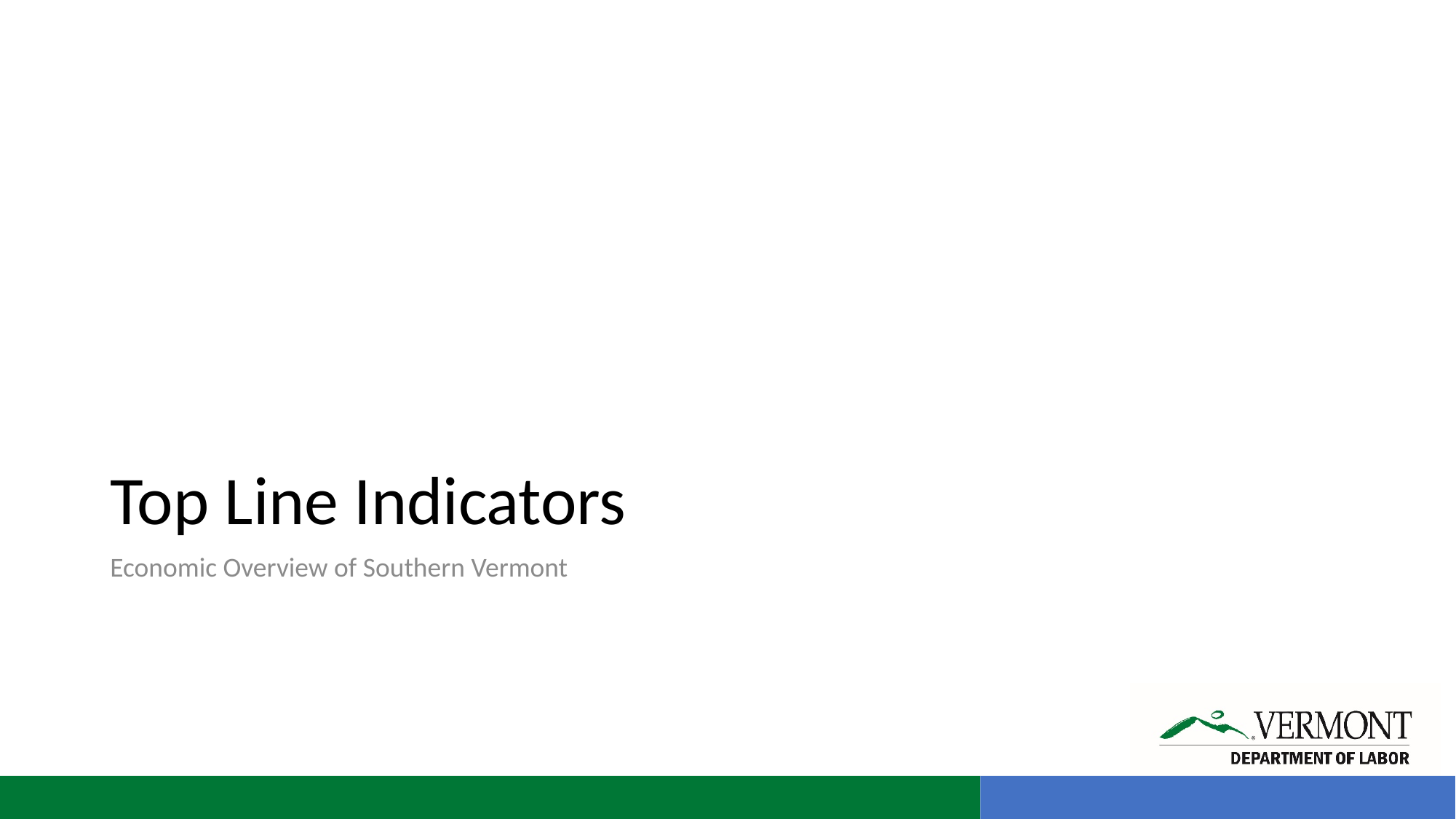

# Top Line Indicators
Economic Overview of Southern Vermont